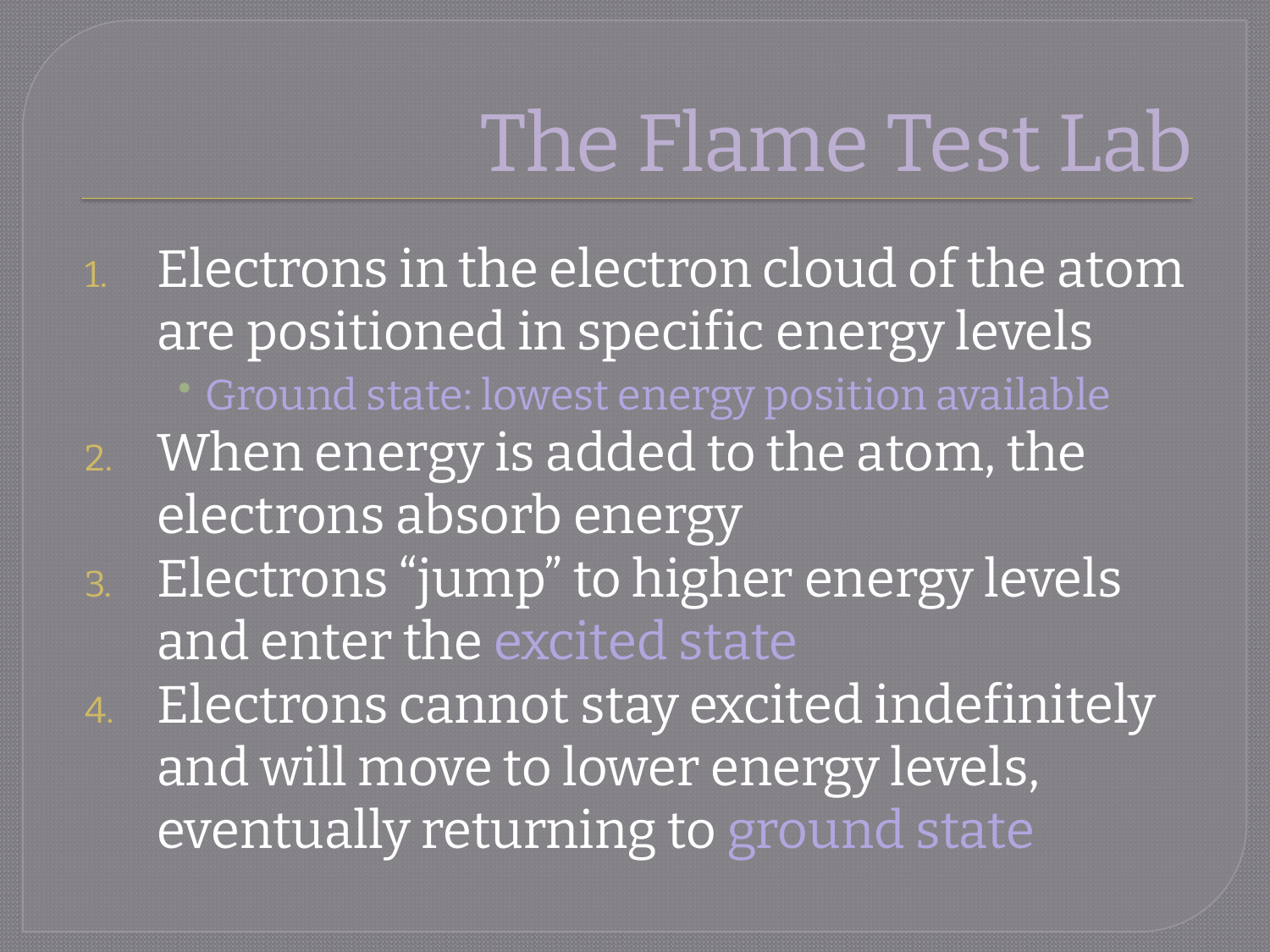

# The Flame Test Lab
Electrons in the electron cloud of the atom are positioned in specific energy levels
Ground state: lowest energy position available
When energy is added to the atom, the electrons absorb energy
Electrons “jump” to higher energy levels and enter the excited state
Electrons cannot stay excited indefinitely and will move to lower energy levels, eventually returning to ground state